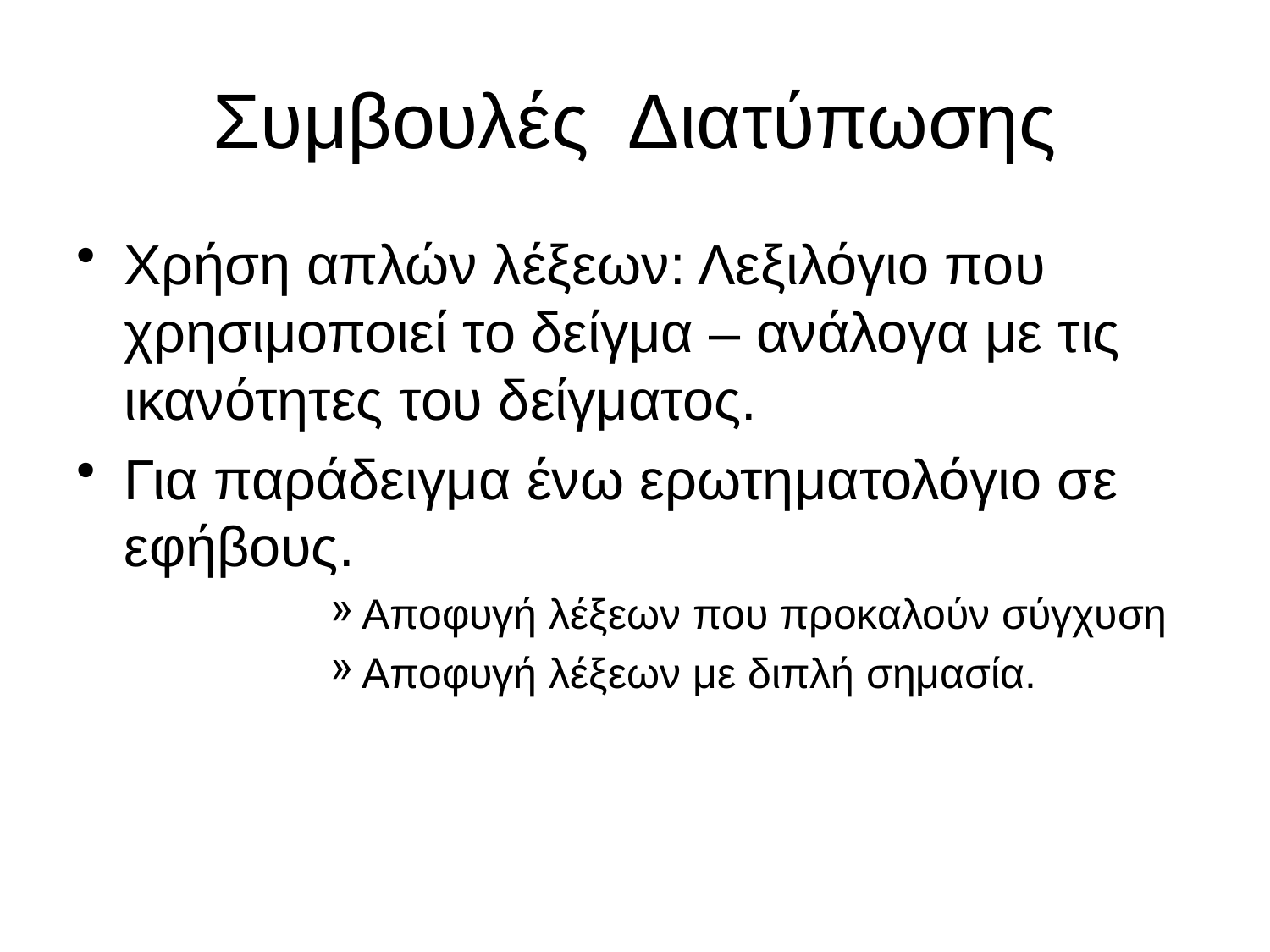

# Συμβουλές  Διατύπωσης
Χρήση απλών λέξεων: Λεξιλόγιο που χρησιμοποιεί το δείγμα – ανάλογα με τις ικανότητες του δείγματος.
Για παράδειγμα ένω ερωτηματολόγιο σε εφήβους.
Αποφυγή λέξεων που προκαλούν σύγχυση
Αποφυγή λέξεων με διπλή σημασία.